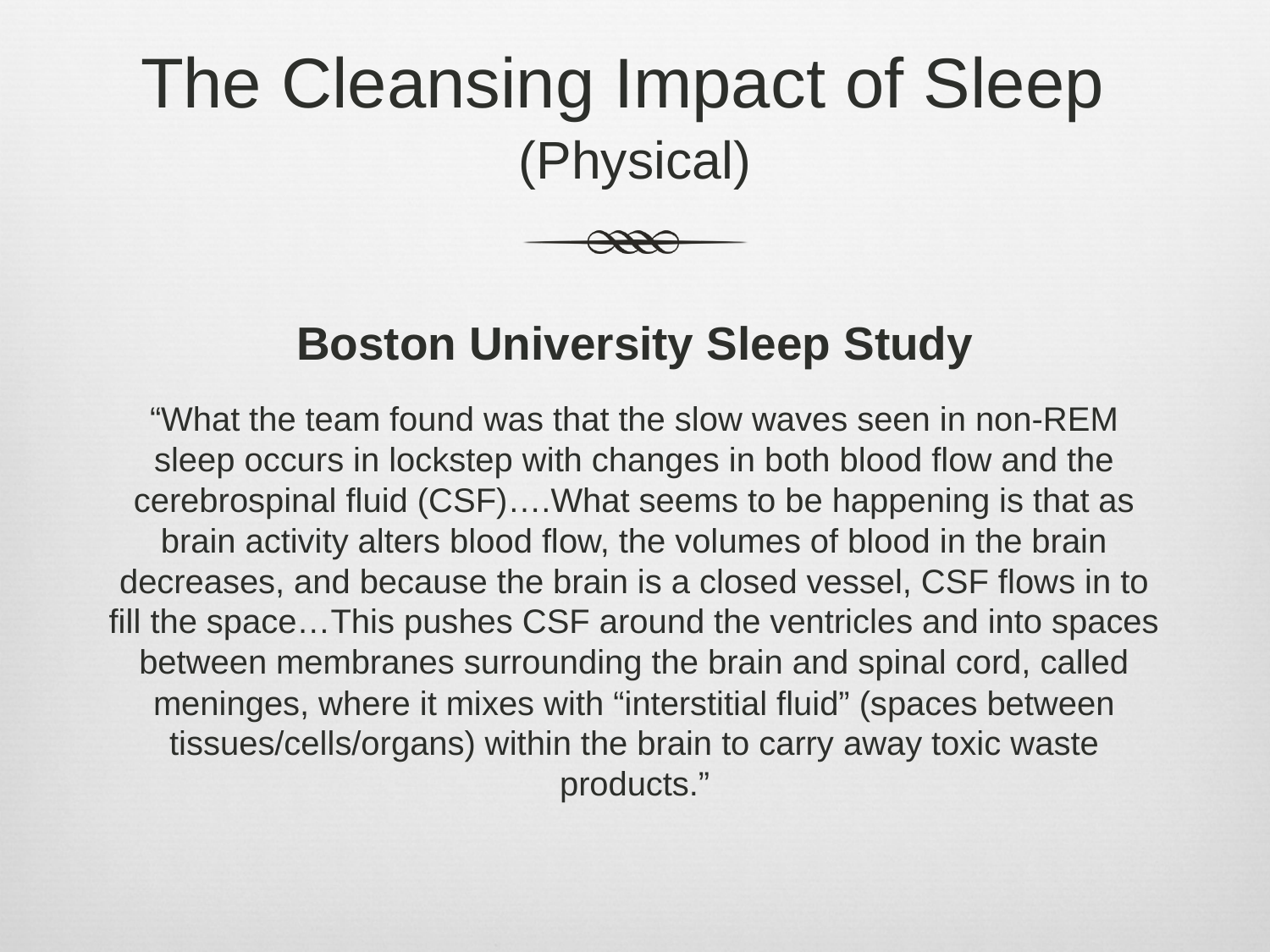

# The Cleansing Impact of Sleep (Physical)
Boston University Sleep Study
“What the team found was that the slow waves seen in non-REM sleep occurs in lockstep with changes in both blood flow and the cerebrospinal fluid (CSF)….What seems to be happening is that as brain activity alters blood flow, the volumes of blood in the brain decreases, and because the brain is a closed vessel, CSF flows in to fill the space…This pushes CSF around the ventricles and into spaces between membranes surrounding the brain and spinal cord, called meninges, where it mixes with “interstitial fluid” (spaces between tissues/cells/organs) within the brain to carry away toxic waste products.”